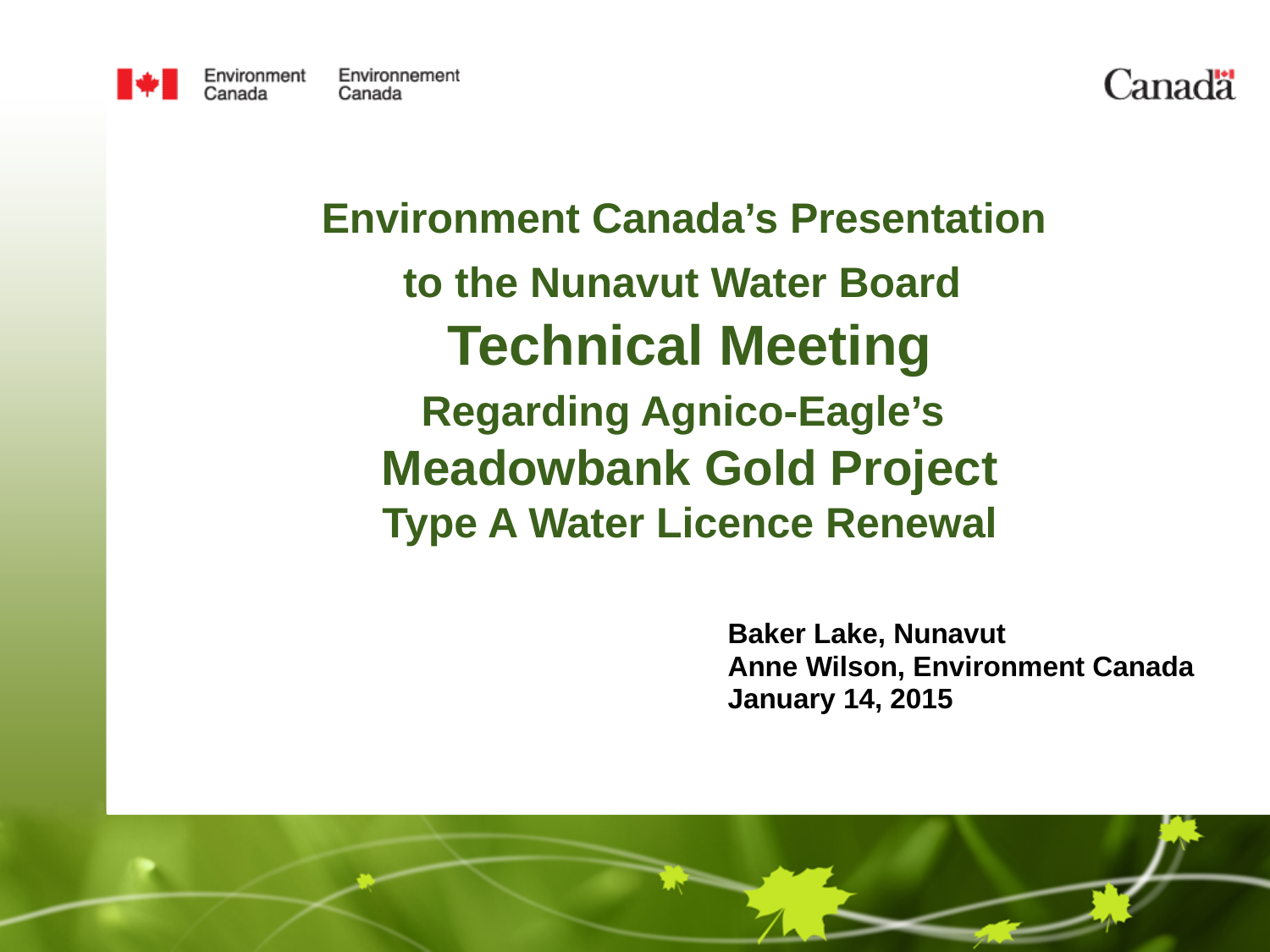

# Environment Canada’s Presentation to the Nunavut Water Board Technical Meeting Regarding Agnico-Eagle’s Meadowbank Gold Project Type A Water Licence Renewal
Baker Lake, Nunavut
Anne Wilson, Environment Canada
January 14, 2015